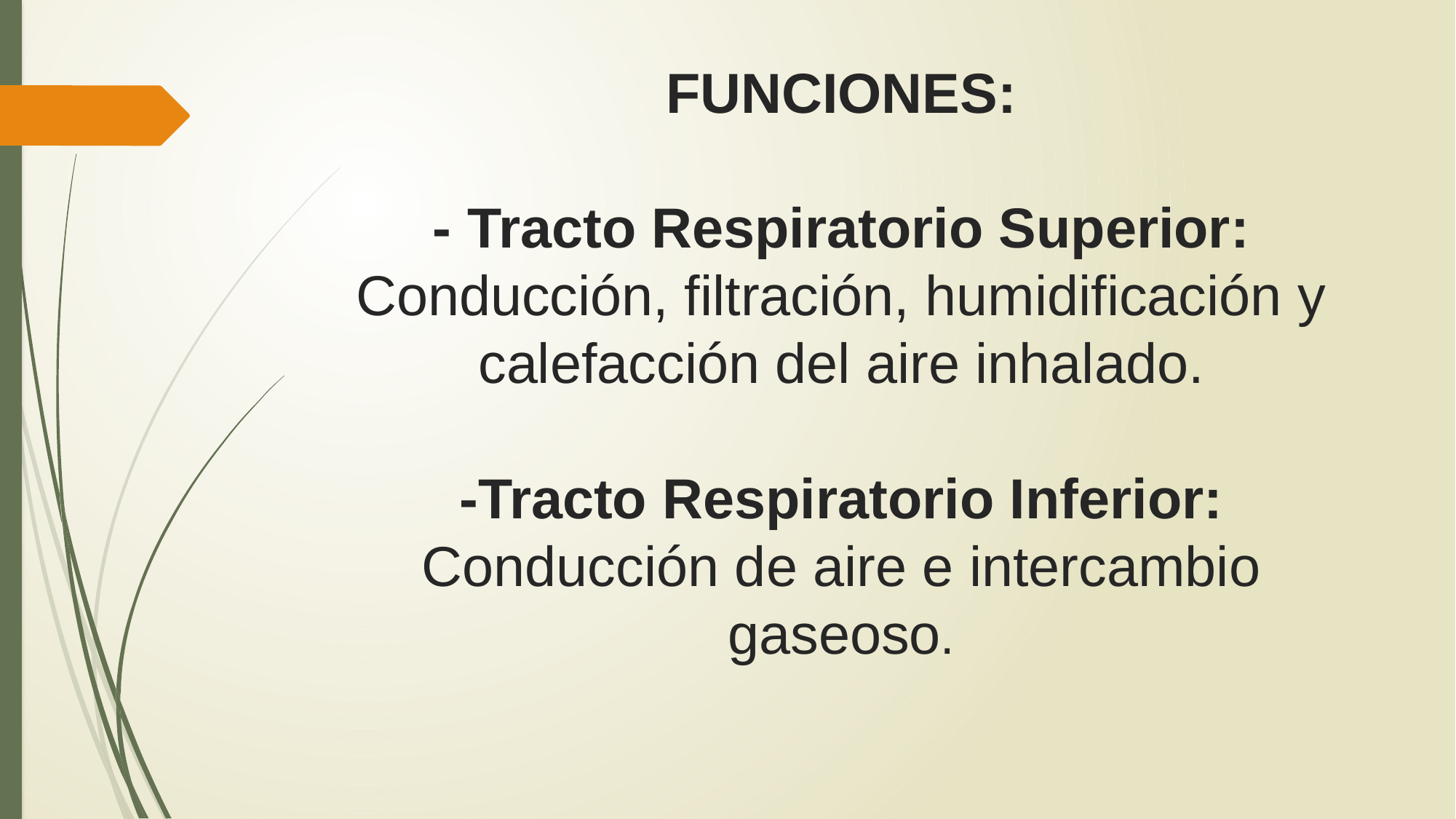

# FUNCIONES: - Tracto Respiratorio Superior: Conducción, filtración, humidificación y calefacción del aire inhalado. -Tracto Respiratorio Inferior: Conducción de aire e intercambio gaseoso.